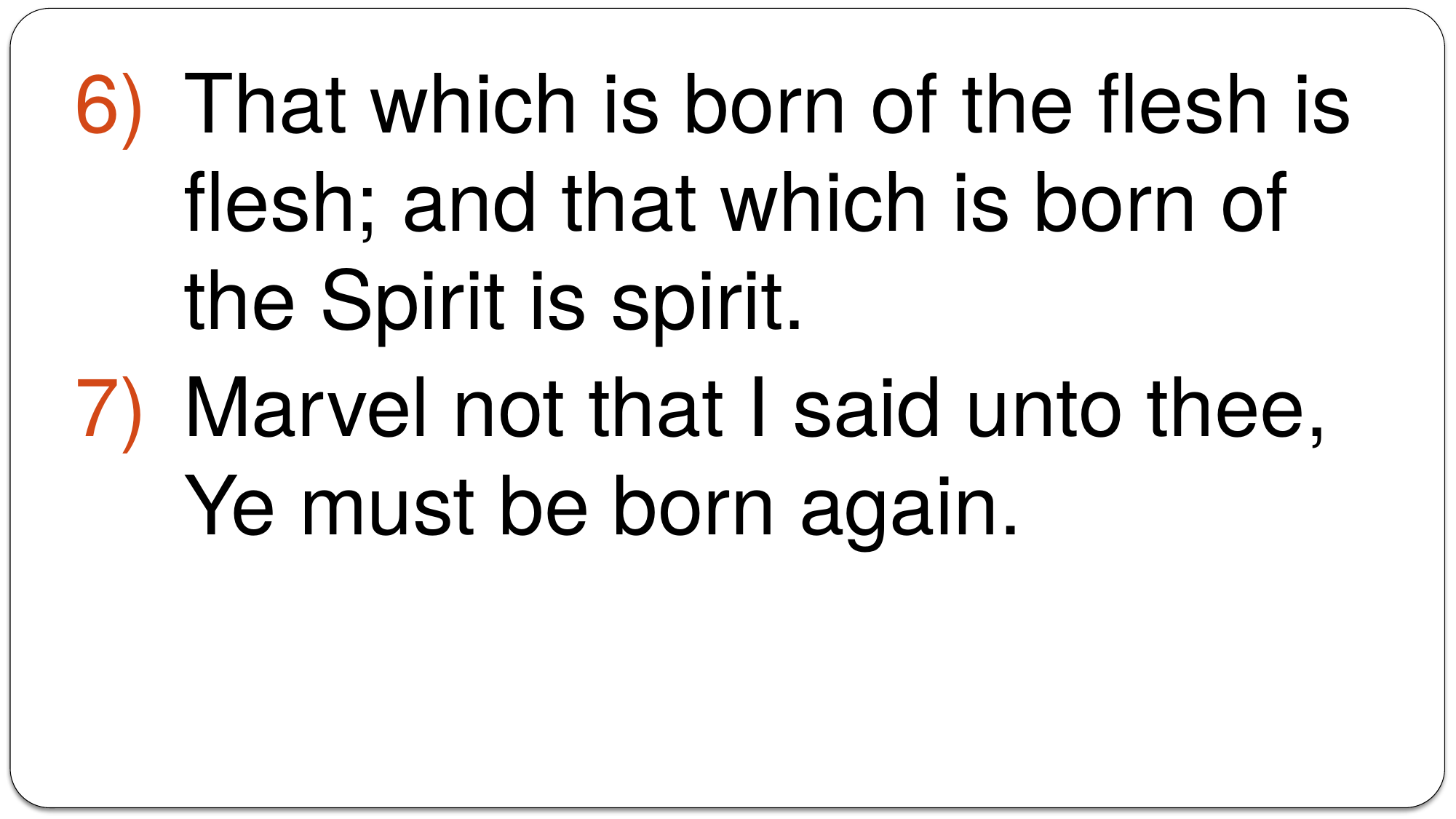

That which is born of the flesh is flesh; and that which is born of the Spirit is spirit.
Marvel not that I said unto thee, Ye must be born again.